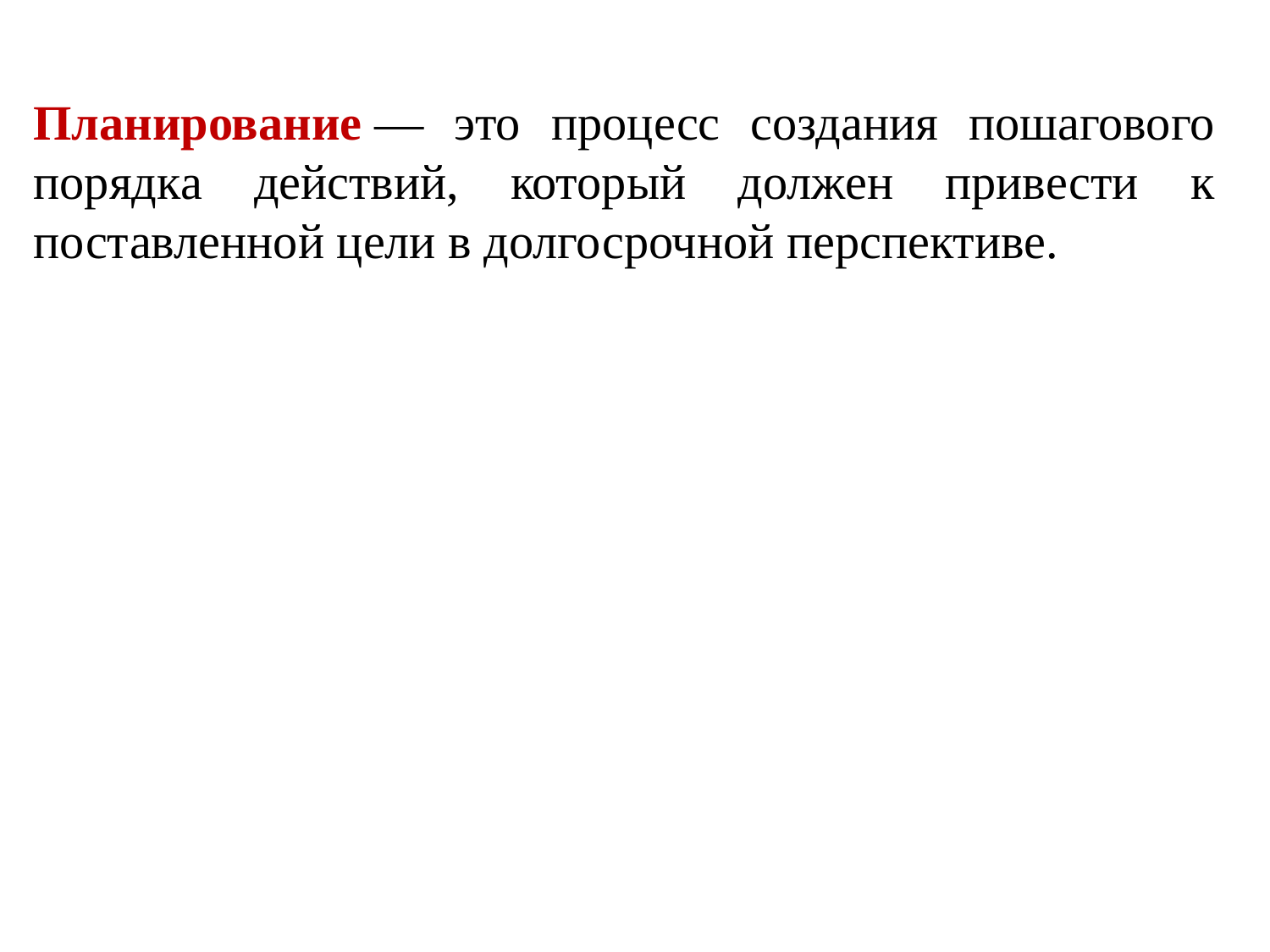

Планирование — это процесс создания пошагового порядка действий, который должен привести к поставленной цели в долгосрочной перспективе.